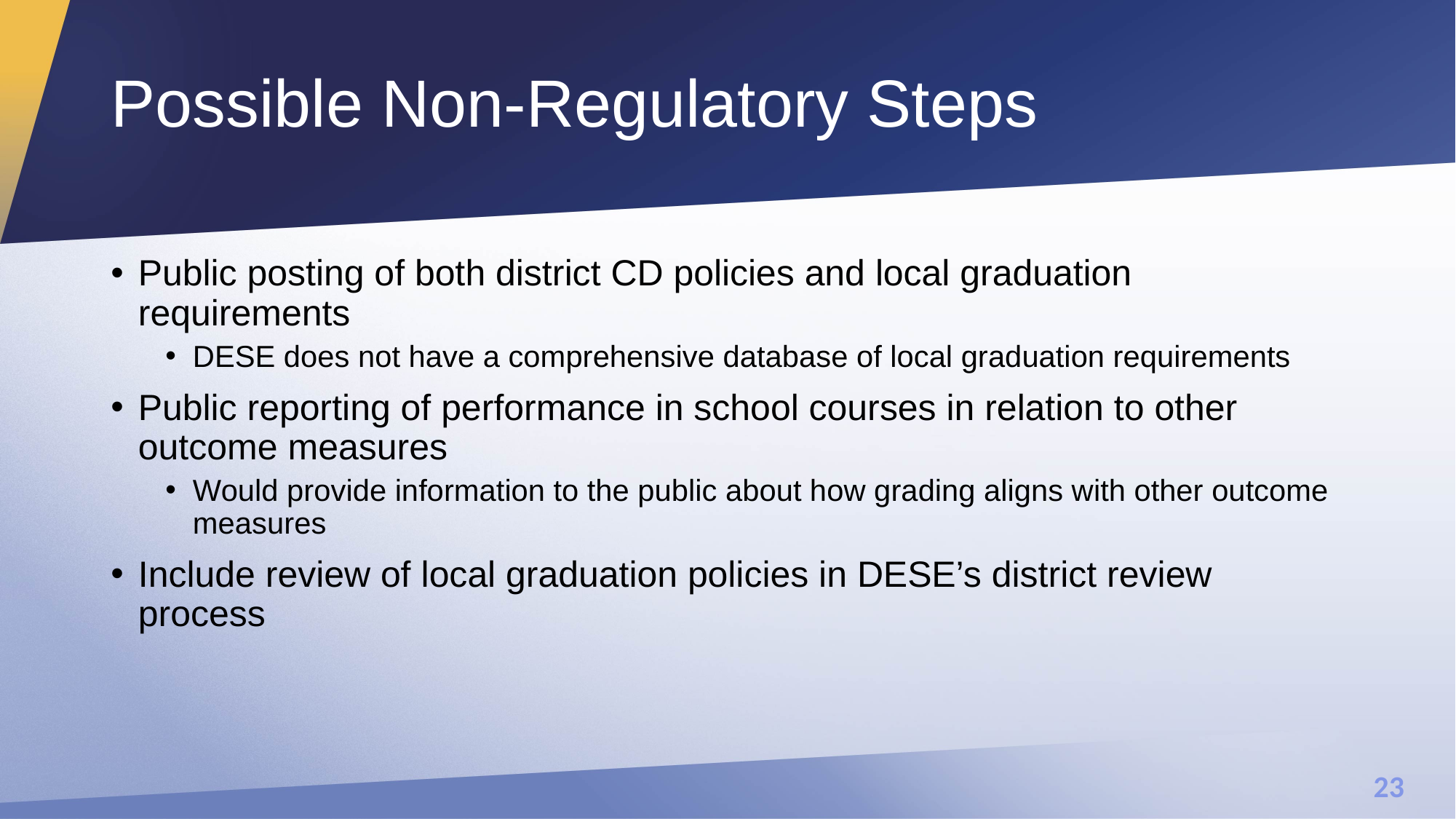

# Possible Non-Regulatory Steps
Public posting of both district CD policies and local graduation requirements
DESE does not have a comprehensive database of local graduation requirements
Public reporting of performance in school courses in relation to other outcome measures
Would provide information to the public about how grading aligns with other outcome measures
Include review of local graduation policies in DESE’s district review process